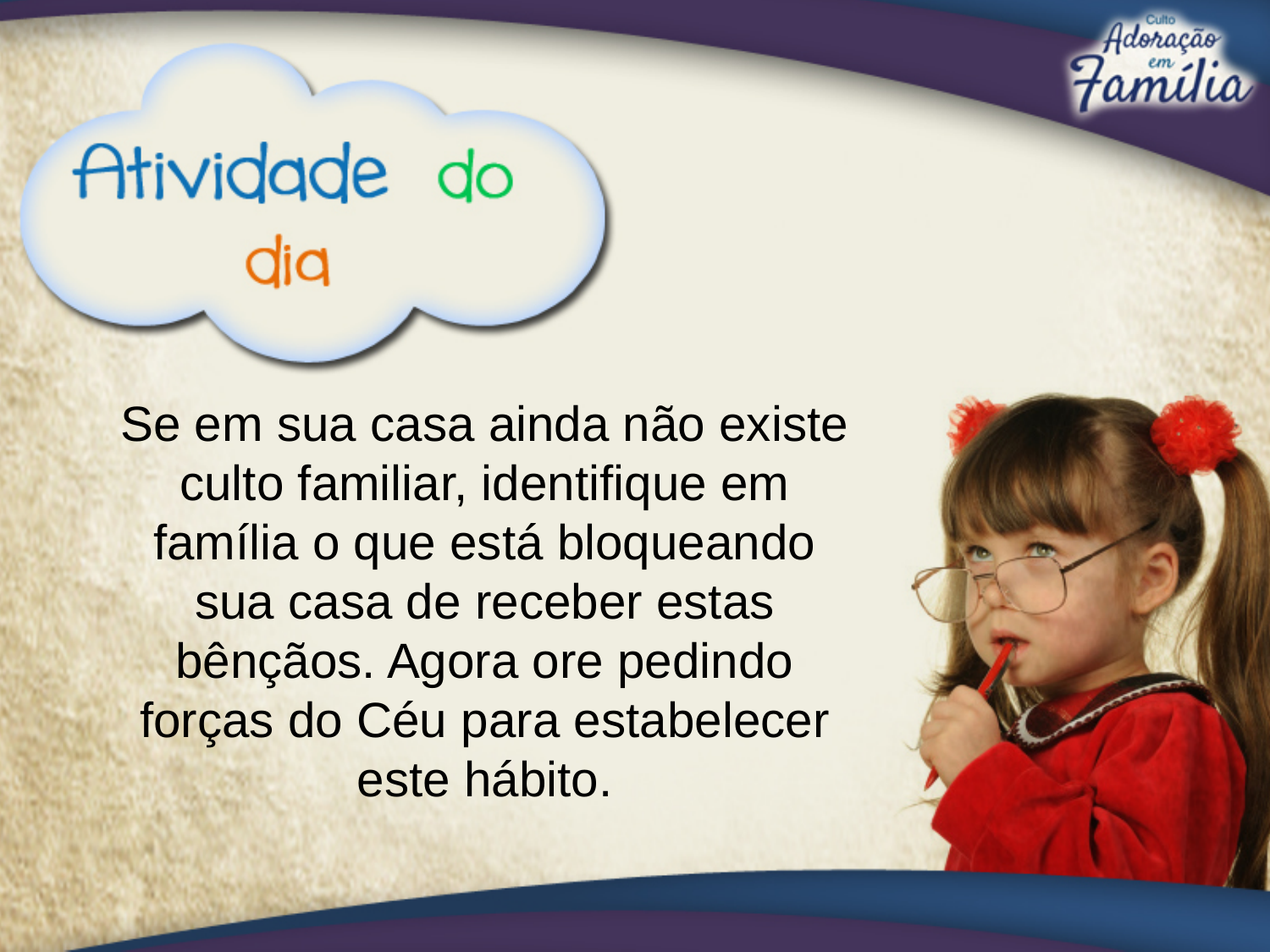

Se em sua casa ainda não existe culto familiar, identifique em família o que está bloqueando sua casa de receber estas bênçãos. Agora ore pedindo forças do Céu para estabelecer este hábito.